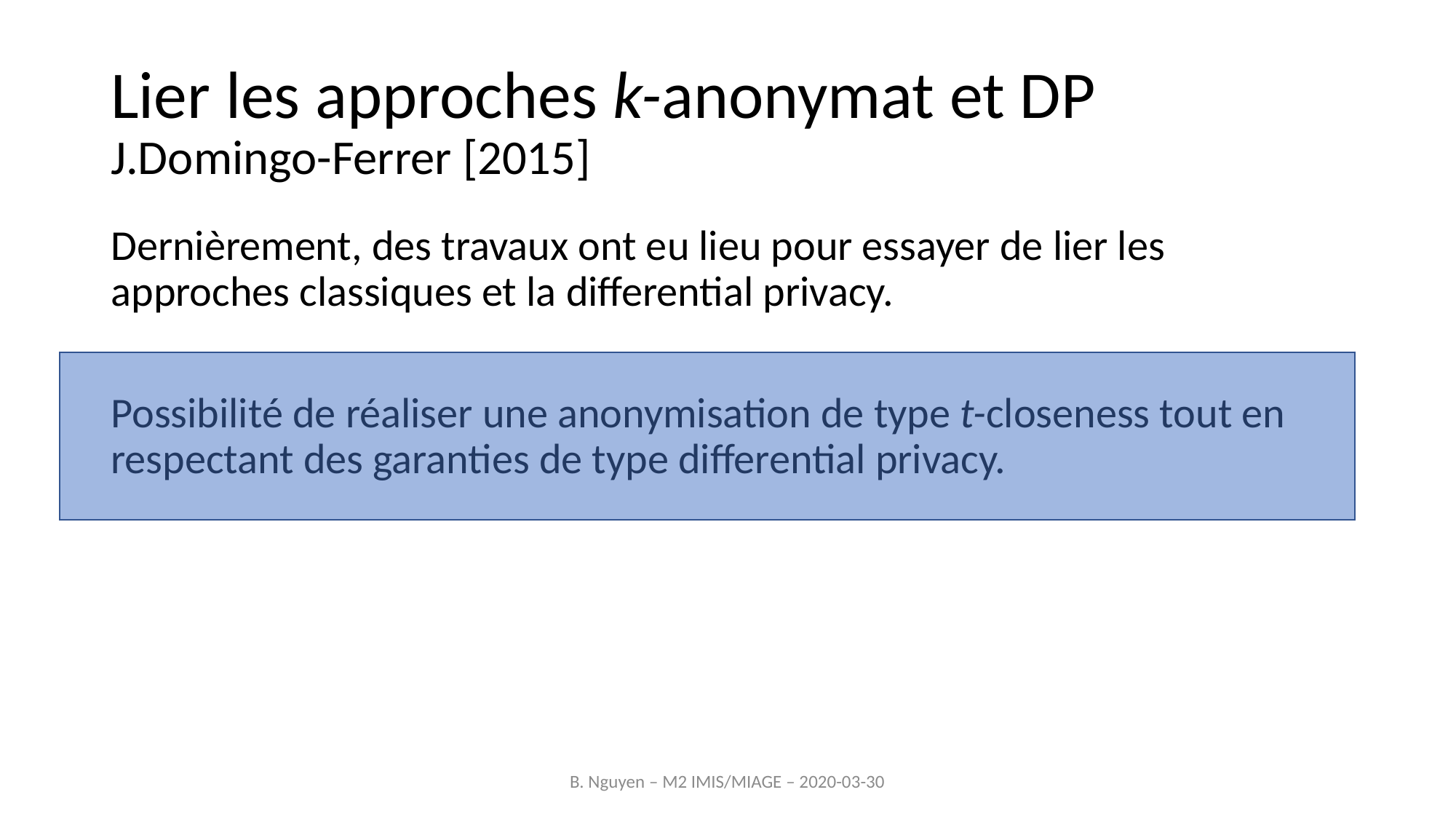

# Lier les approches k-anonymat et DP J.Domingo-Ferrer [2015]
Dernièrement, des travaux ont eu lieu pour essayer de lier les approches classiques et la differential privacy.

Possibilité de réaliser une anonymisation de type t-closeness tout en respectant des garanties de type differential privacy.

B. Nguyen – M2 IMIS/MIAGE – 2020-03-30